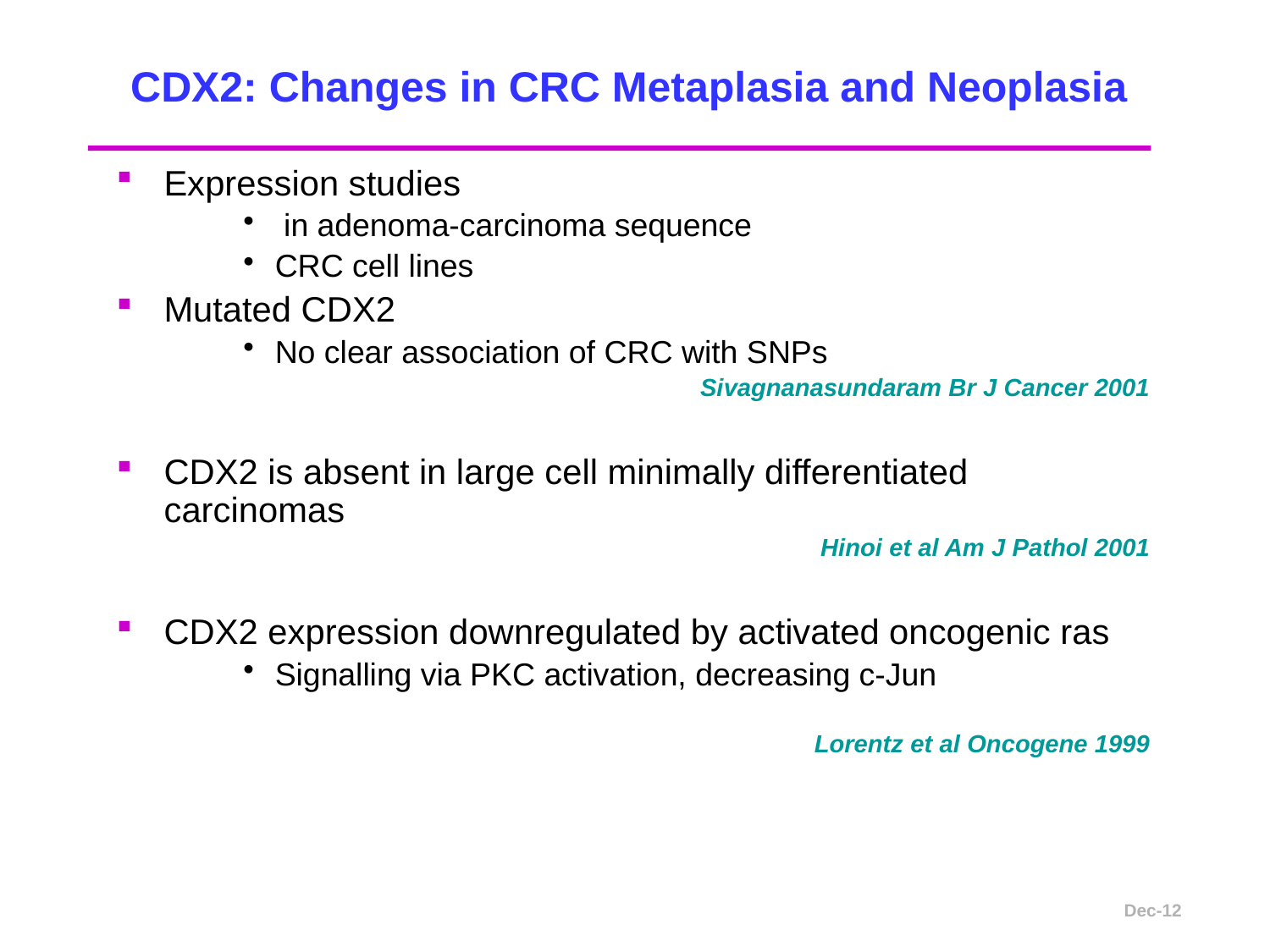

# CDX2: Changes in CRC Metaplasia and Neoplasia
Expression studies
 in adenoma-carcinoma sequence
CRC cell lines
Mutated CDX2
No clear association of CRC with SNPs
Sivagnanasundaram Br J Cancer 2001

CDX2 is absent in large cell minimally differentiated carcinomas
Hinoi et al Am J Pathol 2001

CDX2 expression downregulated by activated oncogenic ras
Signalling via PKC activation, decreasing c-Jun
Lorentz et al Oncogene 1999
Dec-12